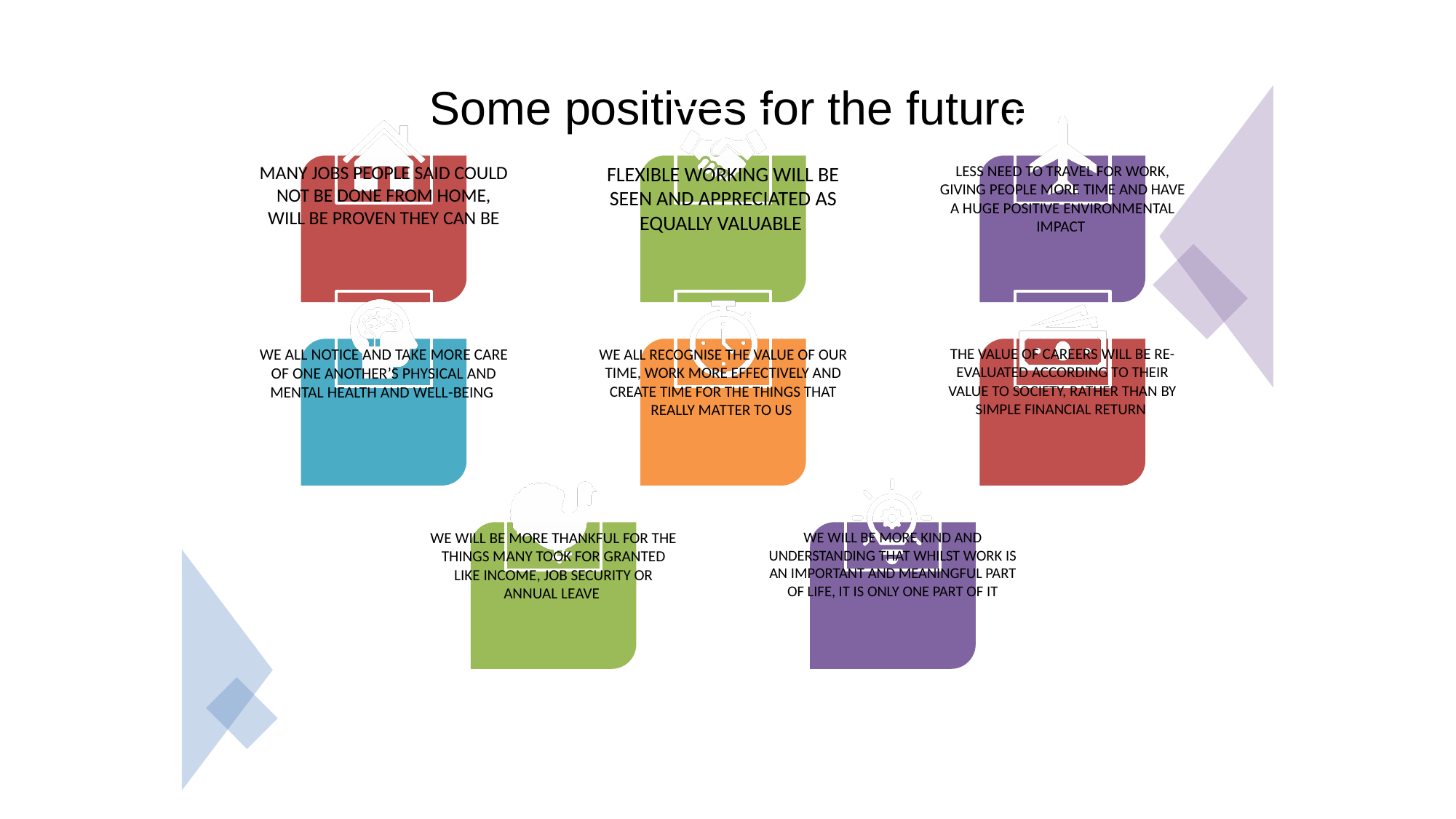

# Some positives for the future
Many jobs people said could not be done from home, will be proven they can be
Flexible working will be seen and appreciated as equally valuable
Less need to travel for work, giving people more time and have a huge positive environmental impact
We all notice and take more care of one another’s physical and mental health and well-being
We all recognise the value of our time, work more effectively and create time for the things that really matter to us
The value of careers will be re-evaluated according to their value to society, rather than by simple financial return
We will be more thankful for the things many took for granted like income, job security or annual leave
We will be more kind and understanding that whilst work is an important and meaningful part of life, it is only one part of it